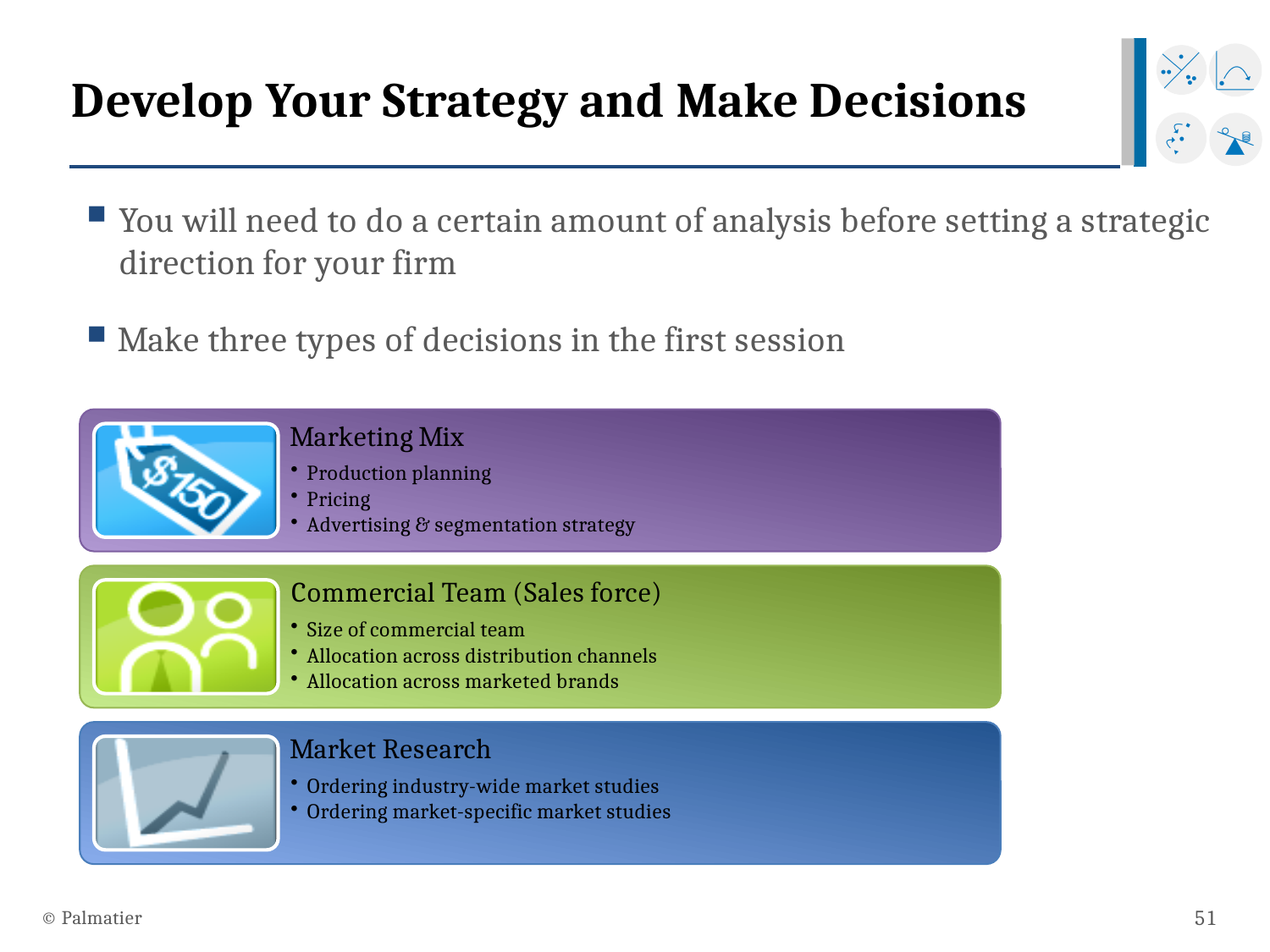

# Develop Your Strategy and Make Decisions
You will need to do a certain amount of analysis before setting a strategic direction for your firm
Make three types of decisions in the first session
Marketing Mix
Production planning
Pricing
Advertising & segmentation strategy
Commercial Team (Sales force)
Size of commercial team
Allocation across distribution channels
Allocation across marketed brands
Market Research
Ordering industry-wide market studies
Ordering market-specific market studies
© Palmatier
51